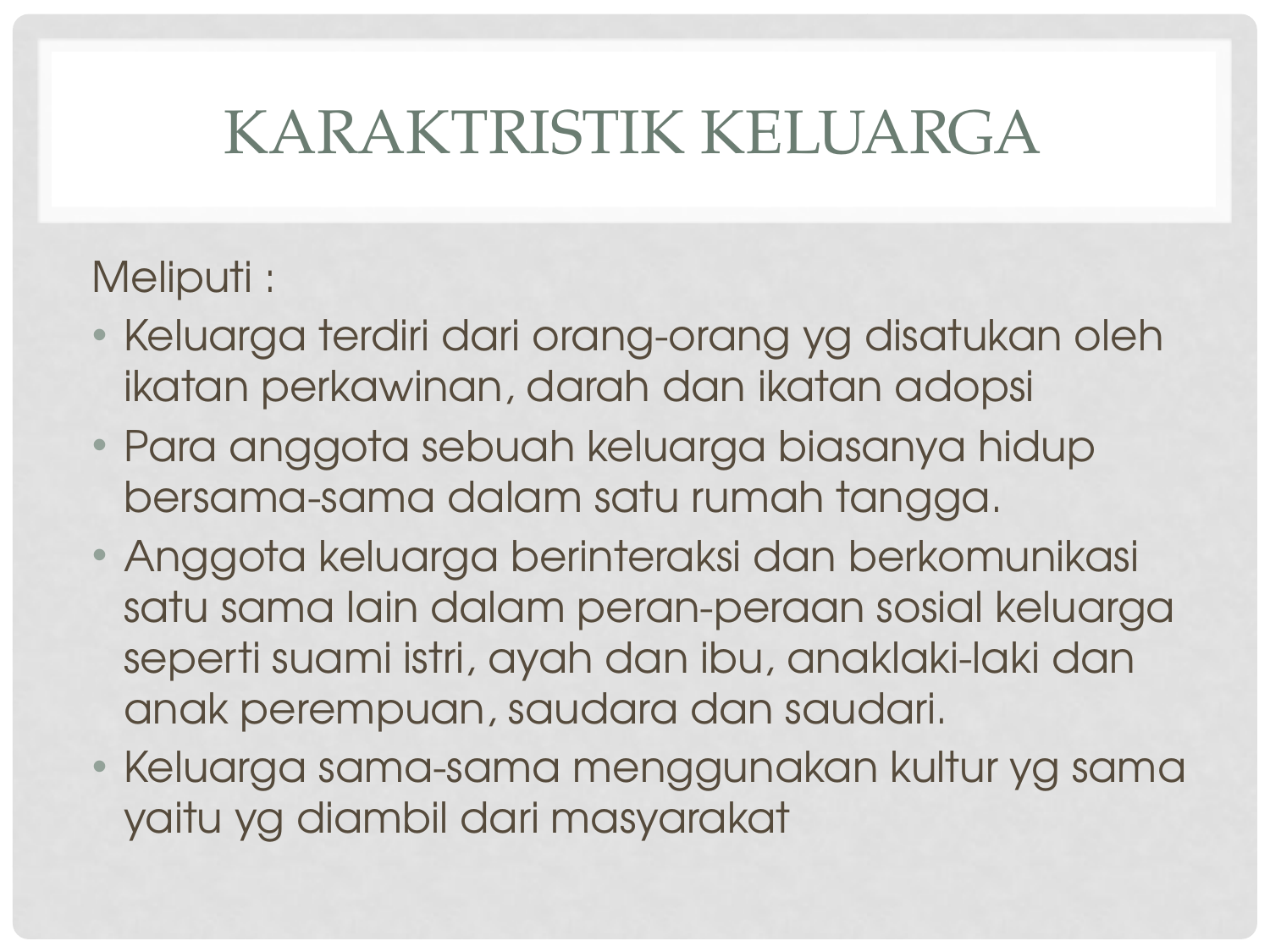

# KARAKTRISTIK KELUARGA
Meliputi :
Keluarga terdiri dari orang-orang yg disatukan oleh ikatan perkawinan, darah dan ikatan adopsi
Para anggota sebuah keluarga biasanya hidup bersama-sama dalam satu rumah tangga.
Anggota keluarga berinteraksi dan berkomunikasi satu sama lain dalam peran-peraan sosial keluarga seperti suami istri, ayah dan ibu, anaklaki-laki dan anak perempuan, saudara dan saudari.
Keluarga sama-sama menggunakan kultur yg sama yaitu yg diambil dari masyarakat